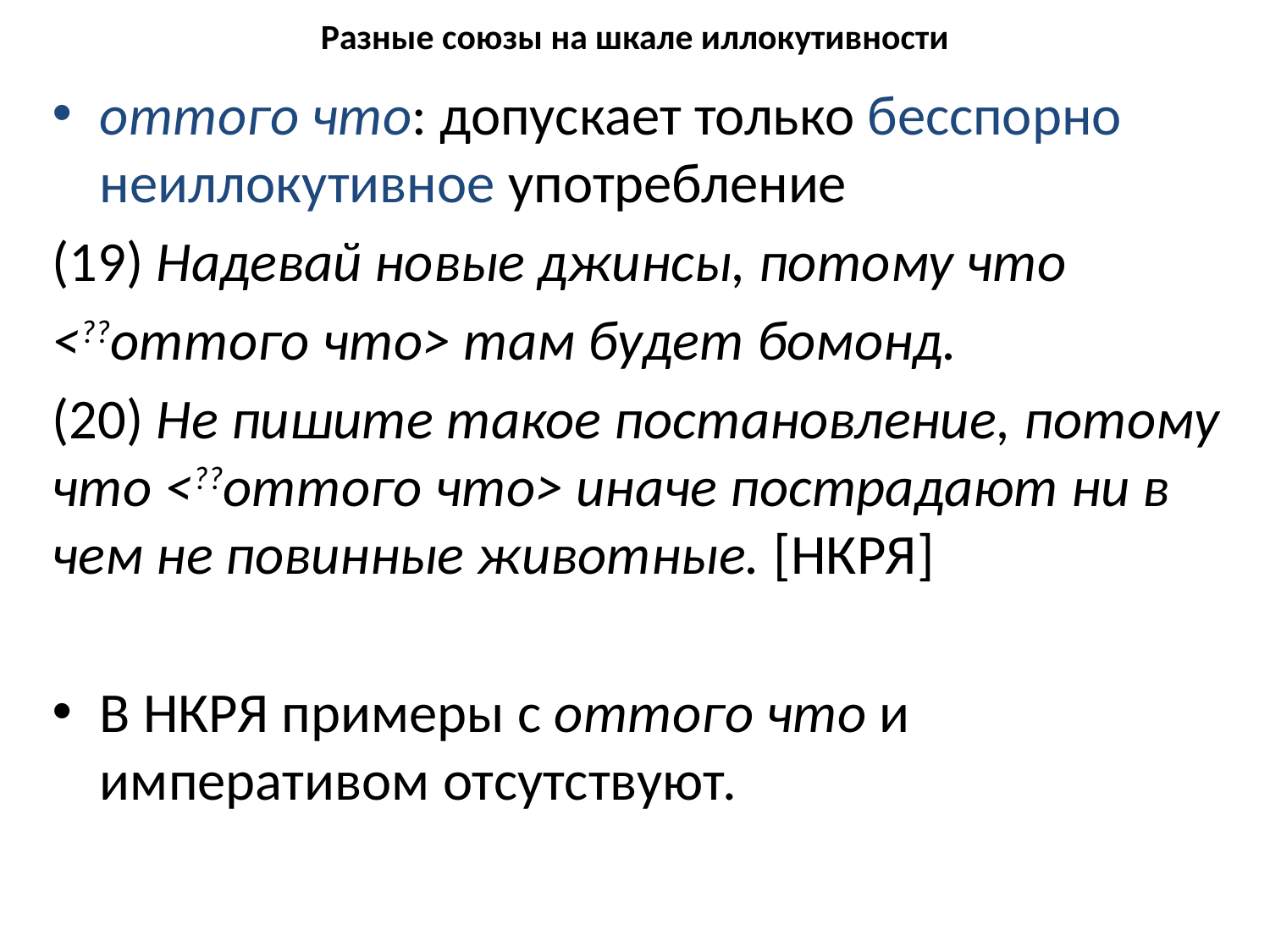

# Разные союзы на шкале иллокутивности
оттого что: допускает только бесспорно неиллокутивное употребление
(19) Надевай новые джинсы, потому что
<??оттого что> там будет бомонд.
(20) Не пишите такое постановление, потому что <??оттого что> иначе пострадают ни в чем не повинные животные. [НКРЯ]

В НКРЯ примеры с оттого что и императивом отсутствуют.